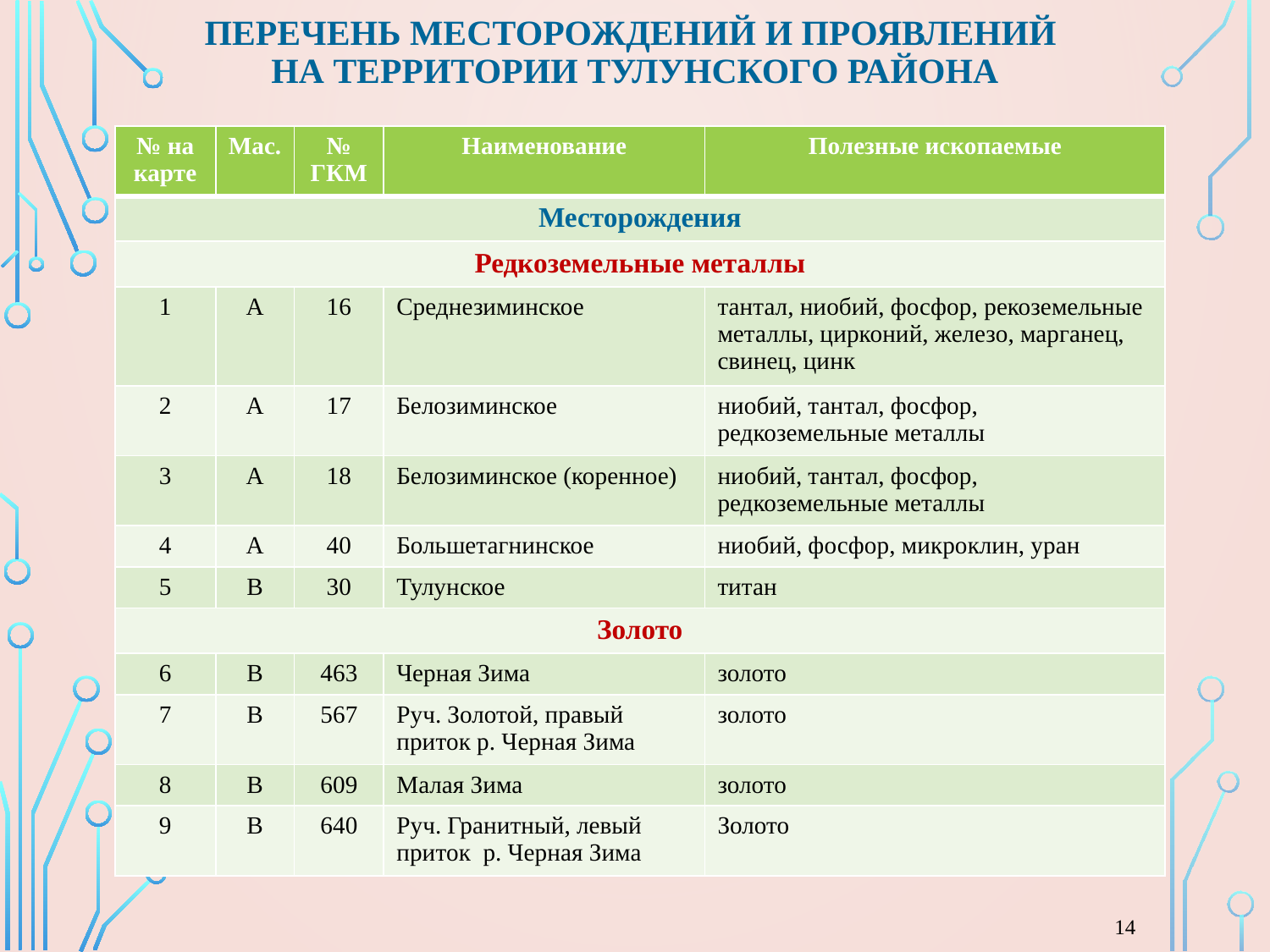

# ПЕРЕЧЕНЬ месторождений и проявлений на территории Тулунского района
| № на карте | Мас. | № ГКМ | Наименование | Полезные ископаемые |
| --- | --- | --- | --- | --- |
| Месторождения |  |  |  |  |
| Редкоземельные металлы |  |  |  |  |
| 1 | А | 16 | Среднезиминское | тантал, ниобий, фосфор, рекоземельные металлы, цирконий, железо, марганец, свинец, цинк |
| 2 | А | 17 | Белозиминское | ниобий, тантал, фосфор, редкоземельные металлы |
| 3 | А | 18 | Белозиминское (коренное) | ниобий, тантал, фосфор, редкоземельные металлы |
| 4 | А | 40 | Большетагнинское | ниобий, фосфор, микроклин, уран |
| 5 | В | 30 | Тулунское | титан |
| Золото |  |  |  |  |
| 6 | В | 463 | Черная Зима | золото |
| 7 | В | 567 | Руч. Золотой, правый приток р. Черная Зима | золото |
| 8 | В | 609 | Малая Зима | золото |
| 9 | В | 640 | Руч. Гранитный, левый приток р. Черная Зима | Золото |
14